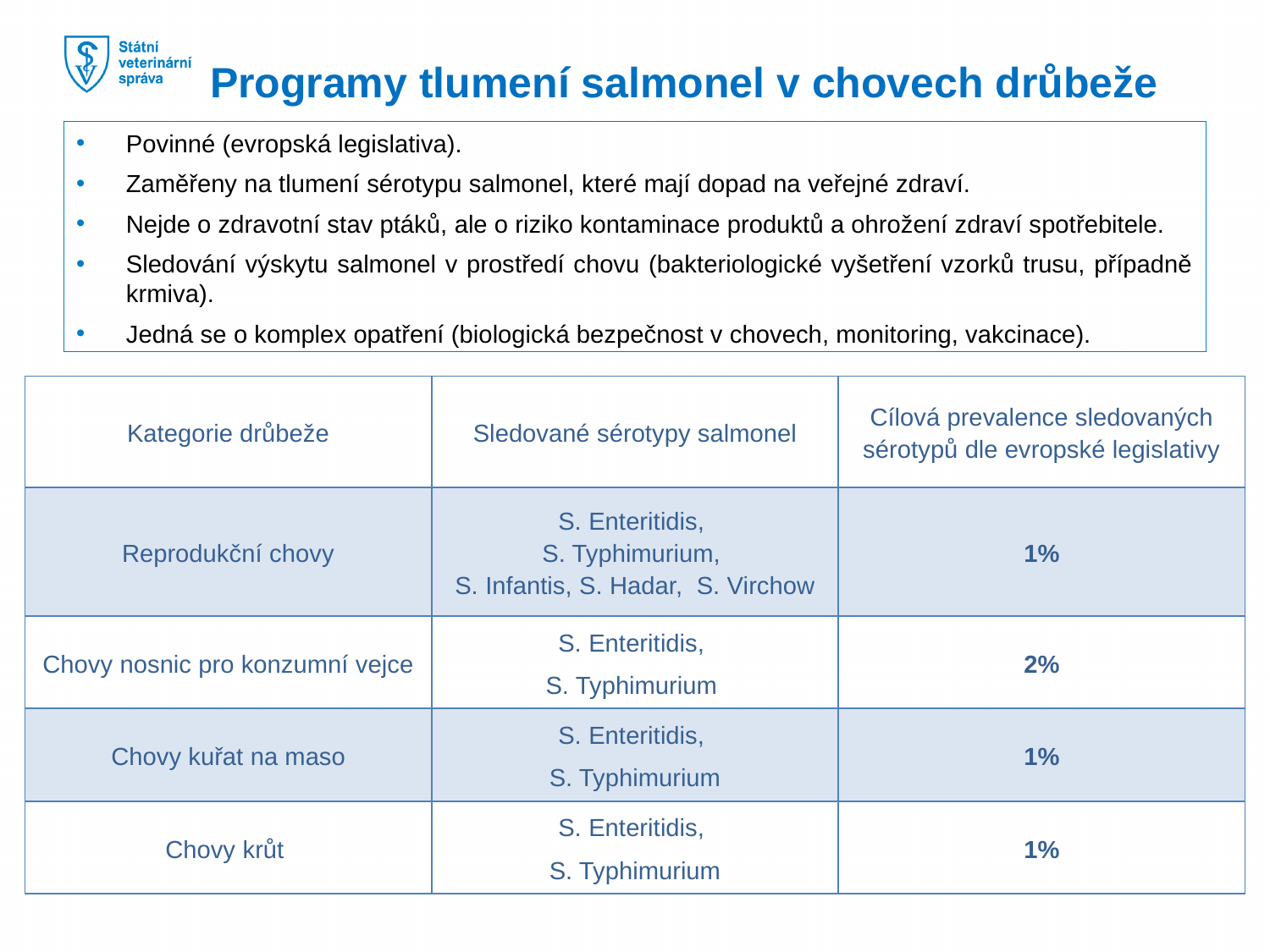

Programy tlumení salmonel v chovech drůbeže
Povinné (evropská legislativa).
Zaměřeny na tlumení sérotypu salmonel, které mají dopad na veřejné zdraví.
Nejde o zdravotní stav ptáků, ale o riziko kontaminace produktů a ohrožení zdraví spotřebitele.
Sledování výskytu salmonel v prostředí chovu (bakteriologické vyšetření vzorků trusu, případně krmiva).
Jedná se o komplex opatření (biologická bezpečnost v chovech, monitoring, vakcinace).

| Kategorie drůbeže | Sledované sérotypy salmonel | Cílová prevalence sledovaných sérotypů dle evropské legislativy |
| --- | --- | --- |
| Reprodukční chovy | S. Enteritidis, S. Typhimurium, S. Infantis, S. Hadar, S. Virchow | 1% |
| Chovy nosnic pro konzumní vejce | S. Enteritidis, S. Typhimurium | 2% |
| Chovy kuřat na maso | S. Enteritidis, S. Typhimurium | 1% |
| Chovy krůt | S. Enteritidis, S. Typhimurium | 1% |